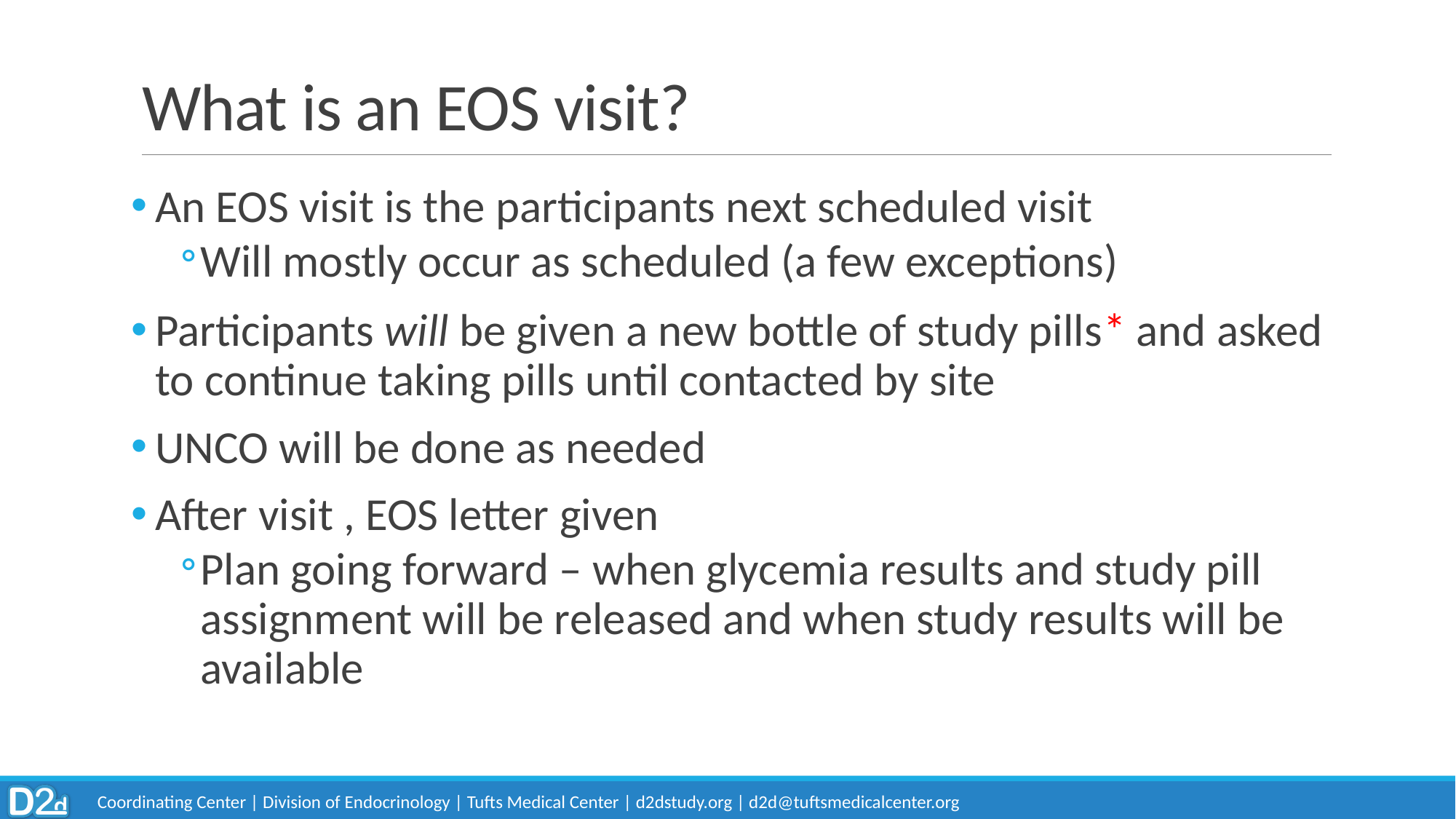

# What is an EOS visit?
An EOS visit is the participants next scheduled visit
Will mostly occur as scheduled (a few exceptions)
Participants will be given a new bottle of study pills* and asked to continue taking pills until contacted by site
UNCO will be done as needed
After visit , EOS letter given
Plan going forward – when glycemia results and study pill assignment will be released and when study results will be available